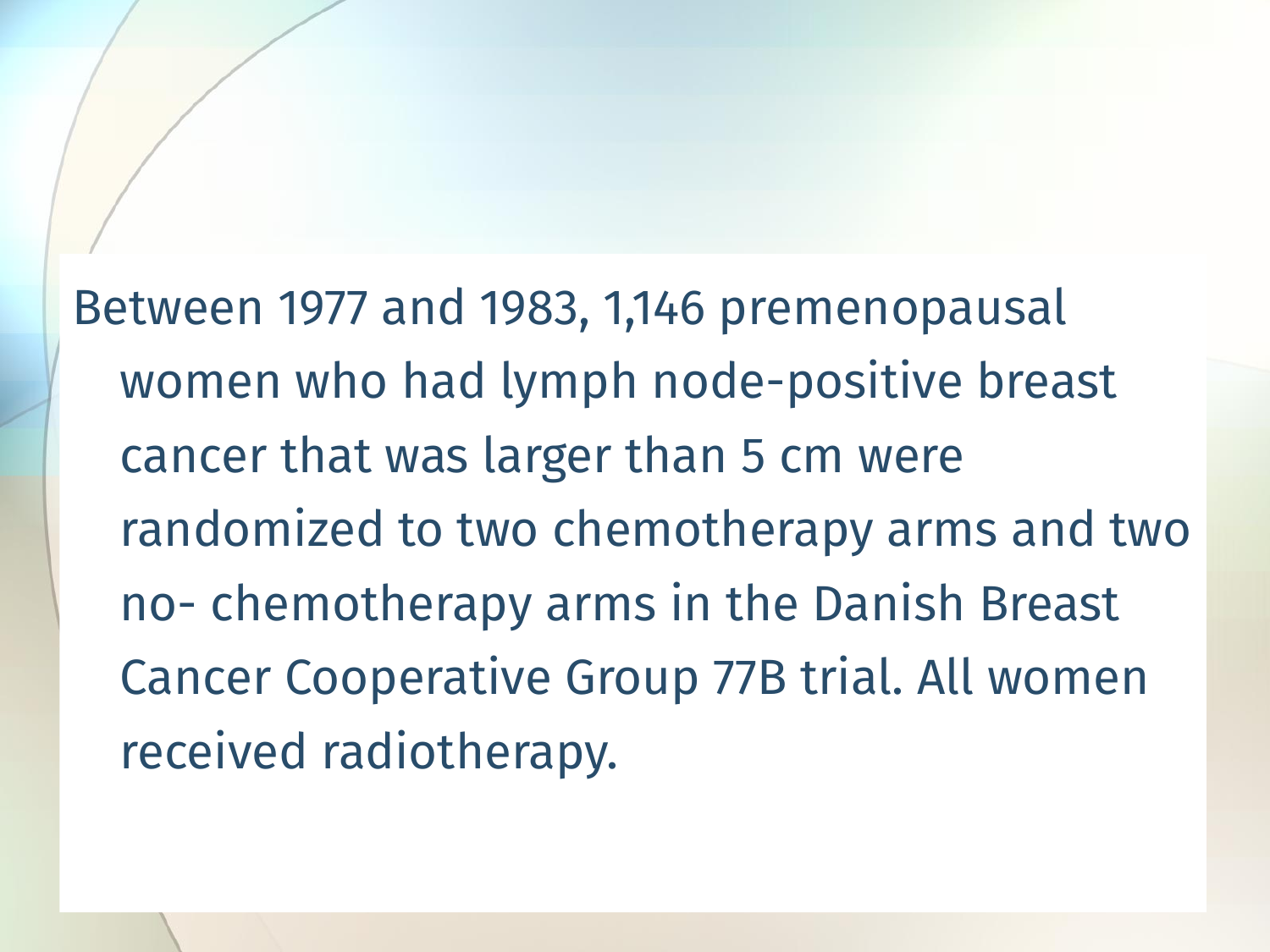

#
Between 1977 and 1983, 1,146 premenopausal women who had lymph node-positive breast cancer that was larger than 5 cm were randomized to two chemotherapy arms and two no- chemotherapy arms in the Danish Breast Cancer Cooperative Group 77B trial. All women received radiotherapy.